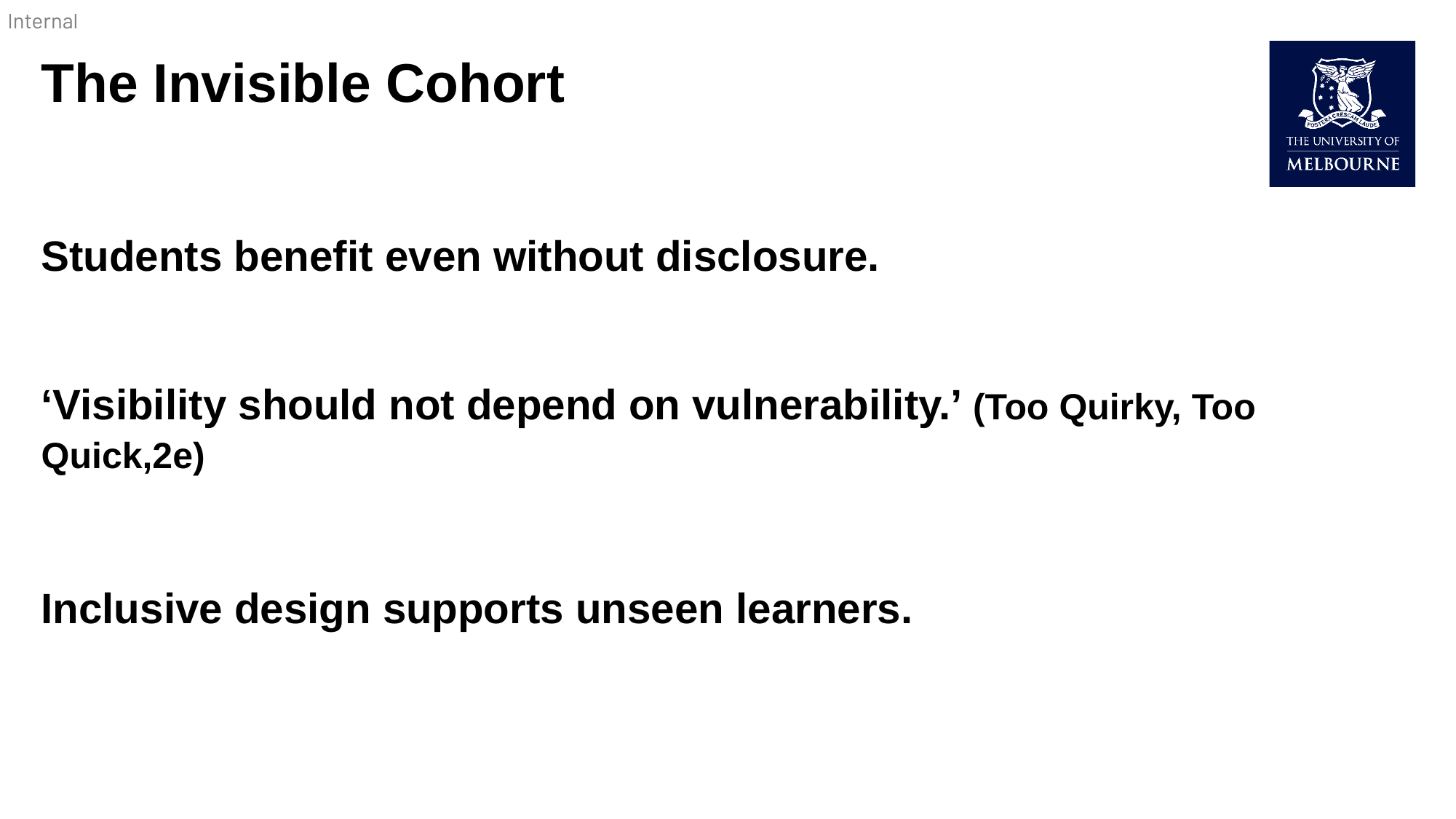

# The Invisible Cohort
Students benefit even without disclosure.

‘Visibility should not depend on vulnerability.’ (Too Quirky, Too Quick,2e)

Inclusive design supports unseen learners.